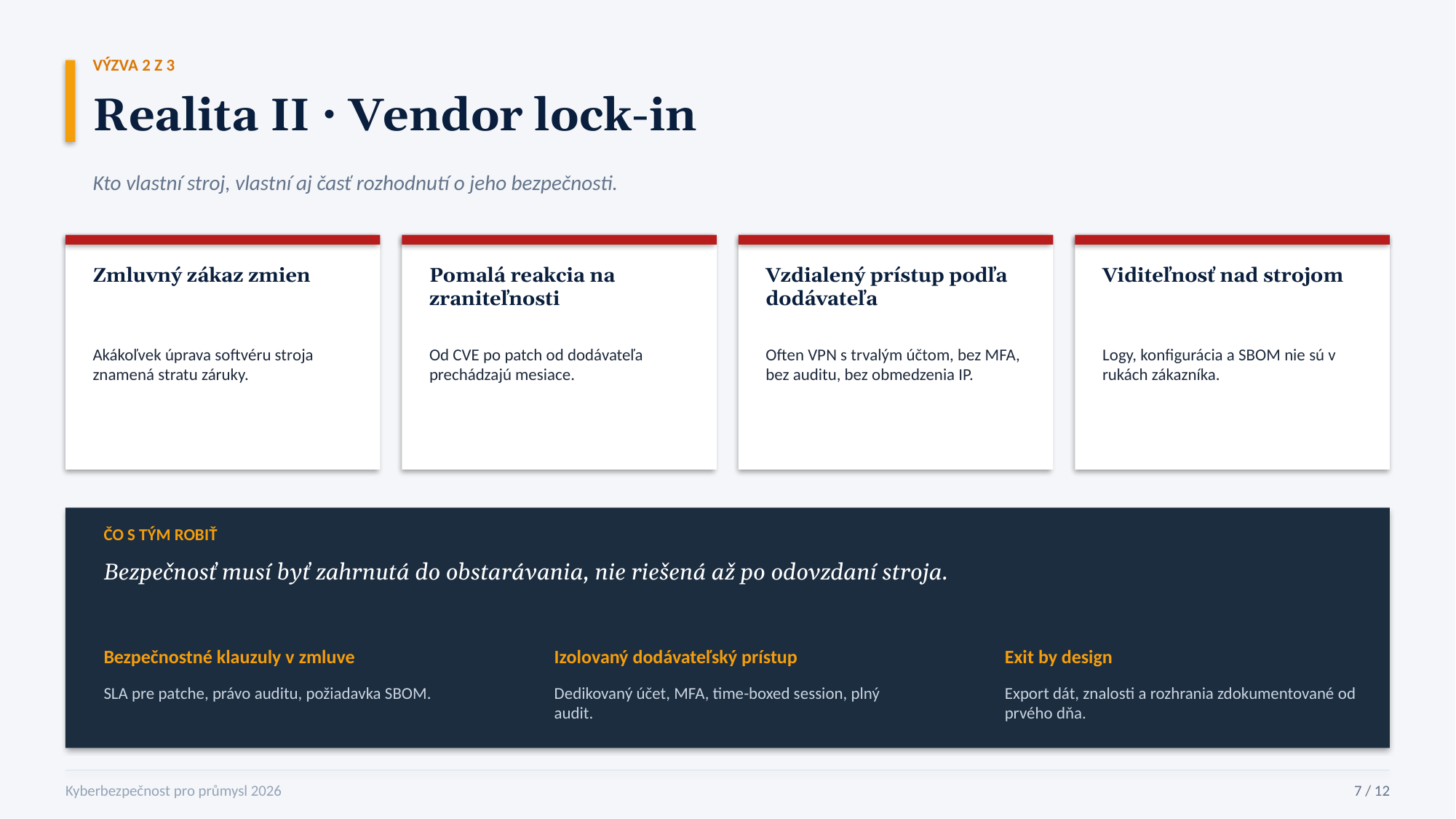

VÝZVA 2 Z 3

Realita II · Vendor lock-in
Kto vlastní stroj, vlastní aj časť rozhodnutí o jeho bezpečnosti.

Zmluvný zákaz zmien
Pomalá reakcia na zraniteľnosti
Vzdialený prístup podľa dodávateľa
Viditeľnosť nad strojom
Akákoľvek úprava softvéru stroja znamená stratu záruky.
Od CVE po patch od dodávateľa prechádzajú mesiace.
Often VPN s trvalým účtom, bez MFA, bez auditu, bez obmedzenia IP.
Logy, konfigurácia a SBOM nie sú v rukách zákazníka.

ČO S TÝM ROBIŤ
Bezpečnosť musí byť zahrnutá do obstarávania, nie riešená až po odovzdaní stroja.
Bezpečnostné klauzuly v zmluve
Izolovaný dodávateľský prístup
Exit by design
SLA pre patche, právo auditu, požiadavka SBOM.
Dedikovaný účet, MFA, time-boxed session, plný audit.
Export dát, znalosti a rozhrania zdokumentované od prvého dňa.

Kyberbezpečnost pro průmysl 2026
7 / 12